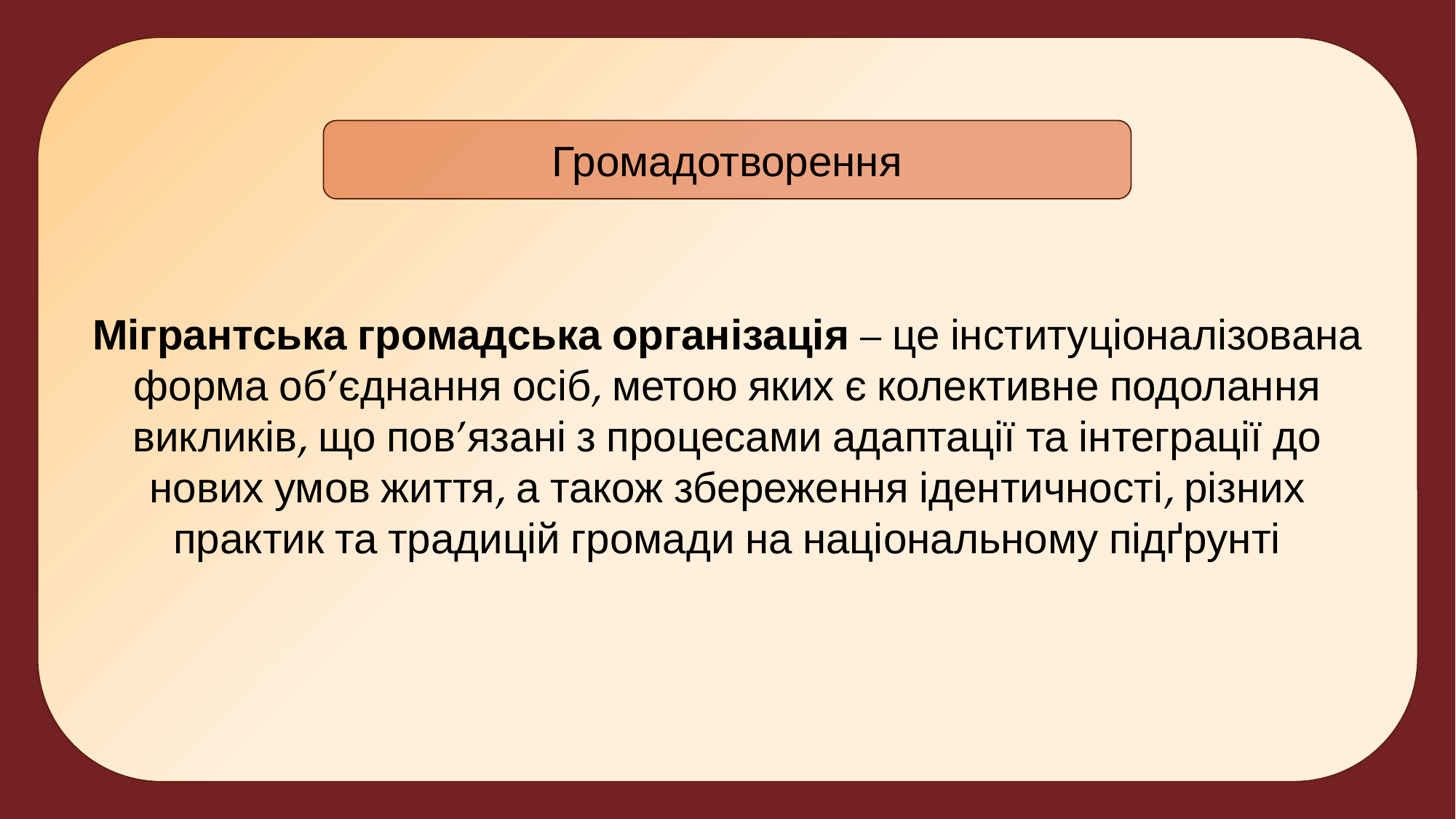

Мігрантська громадська організація – це інституціоналізована форма об’єднання осіб, метою яких є колективне подолання викликів, що пов’язані з процесами адаптації та інтеграції до нових умов життя, а також збереження ідентичності, різних практик та традицій громади на національному підґрунті
Громадотворення
#